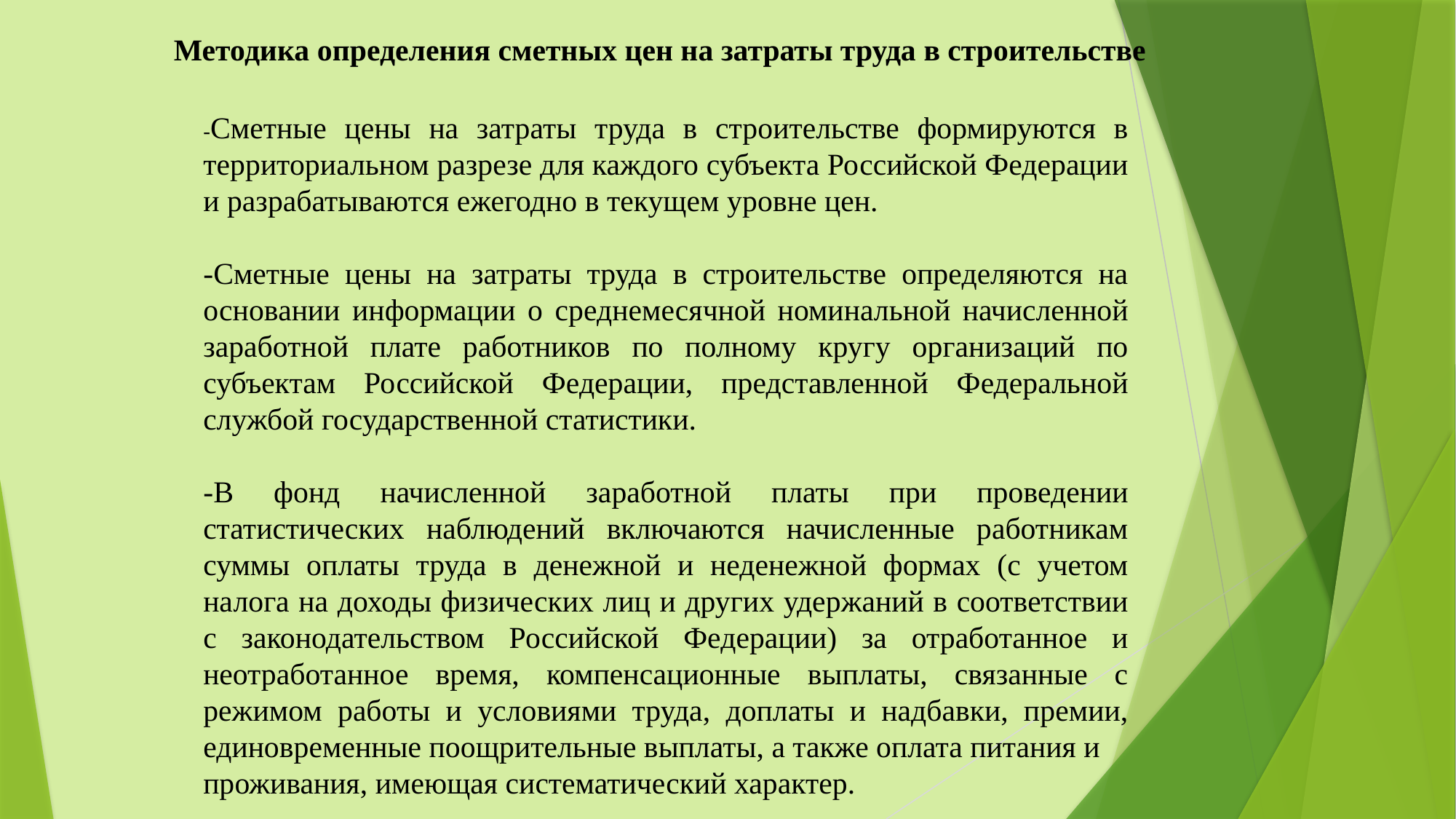

Методика определения сметных цен на затраты труда в строительстве
-Сметные цены на затраты труда в строительстве формируются в территориальном разрезе для каждого субъекта Российской Федерации и разрабатываются ежегодно в текущем уровне цен.

-Сметные цены на затраты труда в строительстве определяются на основании информации о среднемесячной номинальной начисленной заработной плате работников по полному кругу организаций по субъектам Российской Федерации, представленной Федеральной службой государственной статистики.

-В фонд начисленной заработной платы при проведении статистических наблюдений включаются начисленные работникам суммы оплаты труда в денежной и неденежной формах (с учетом налога на доходы физических лиц и других удержаний в соответствии с законодательством Российской Федерации) за отработанное и неотработанное время, компенсационные выплаты, связанные с режимом работы и условиями труда, доплаты и надбавки, премии, единовременные поощрительные выплаты, а также оплата питания и
проживания, имеющая систематический характер.